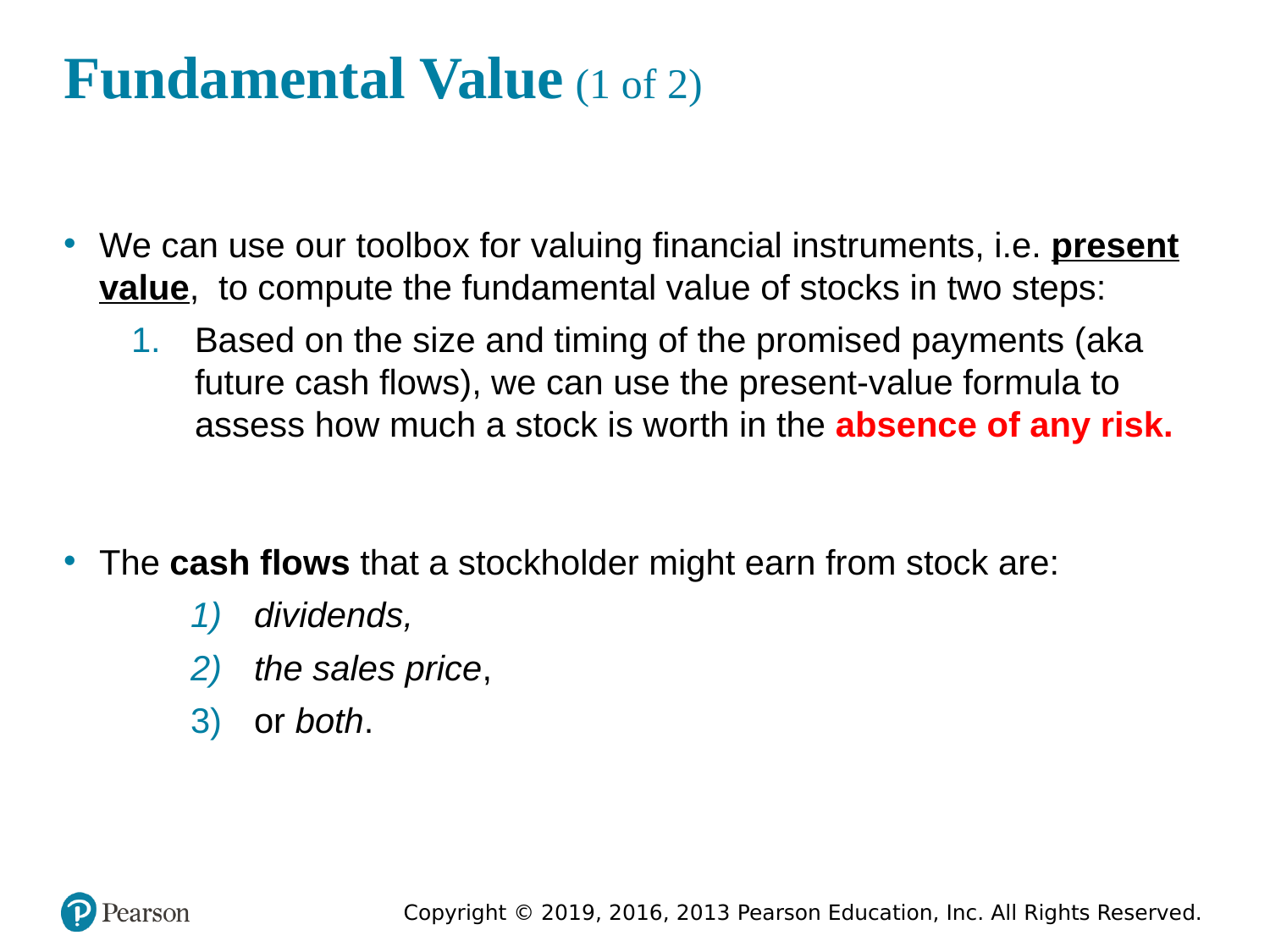

# Fundamental Value (1 of 2)
We can use our toolbox for valuing financial instruments, i.e. present value,  to compute the fundamental value of stocks in two steps:
Based on the size and timing of the promised payments (aka future cash flows), we can use the present-value formula to assess how much a stock is worth in the absence of any risk.

The cash flows that a stockholder might earn from stock are:
dividends,
the sales price,
or both.